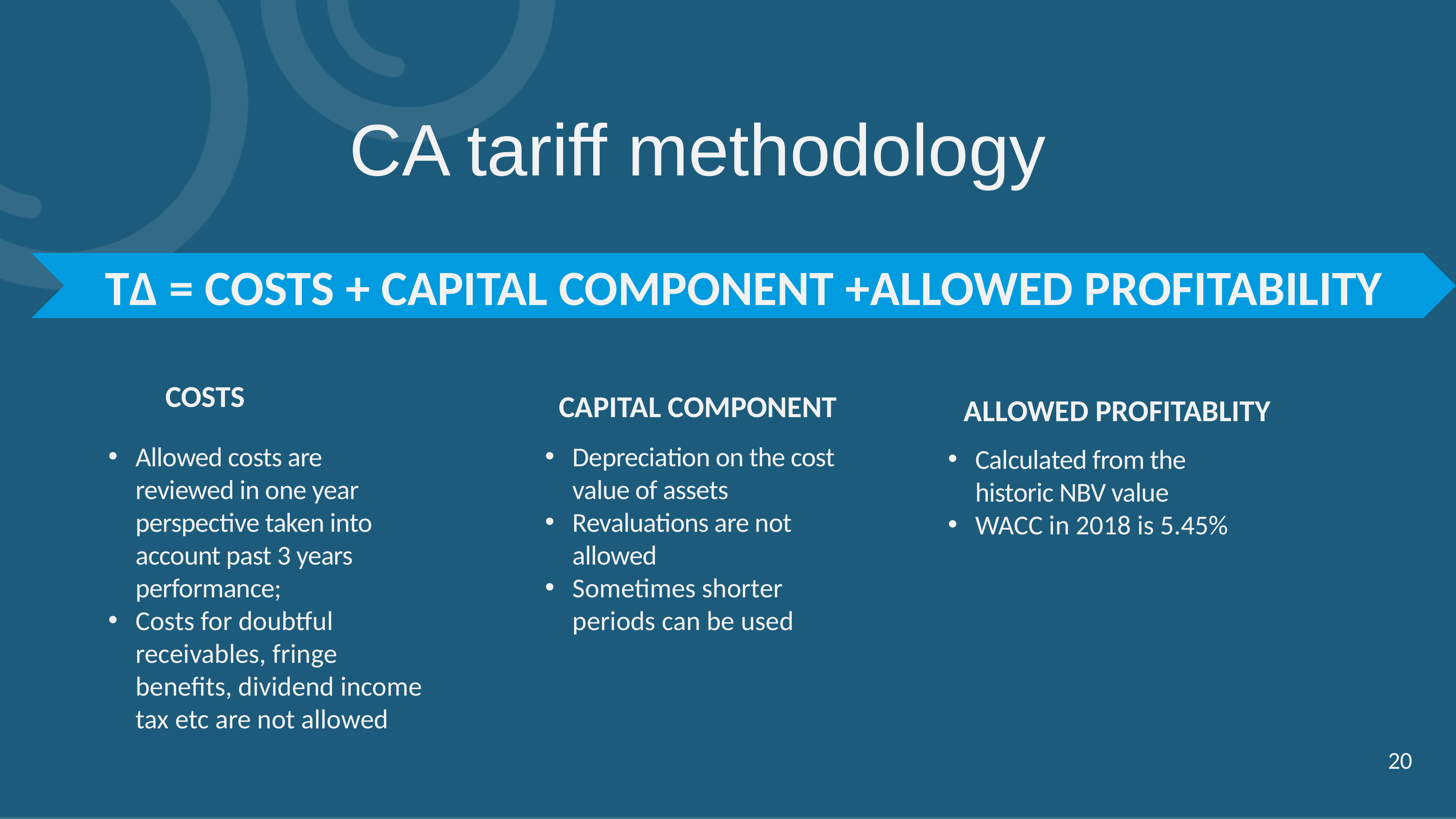

# CA tariff methodology
T∆ = COSTS + CAPITAL COMPONENT +ALLOWED PROFITABILITY
COSTS
CAPITAL COMPONENT
ALLOWED PROFITABLITY
Allowed costs are reviewed in one year perspective taken into account past 3 years performance;
Costs for doubtful receivables, fringe benefits, dividend income tax etc are not allowed
Depreciation on the cost value of assets
Revaluations are not allowed
Sometimes shorter periods can be used
Calculated from the historic NBV value
WACC in 2018 is 5.45%
20